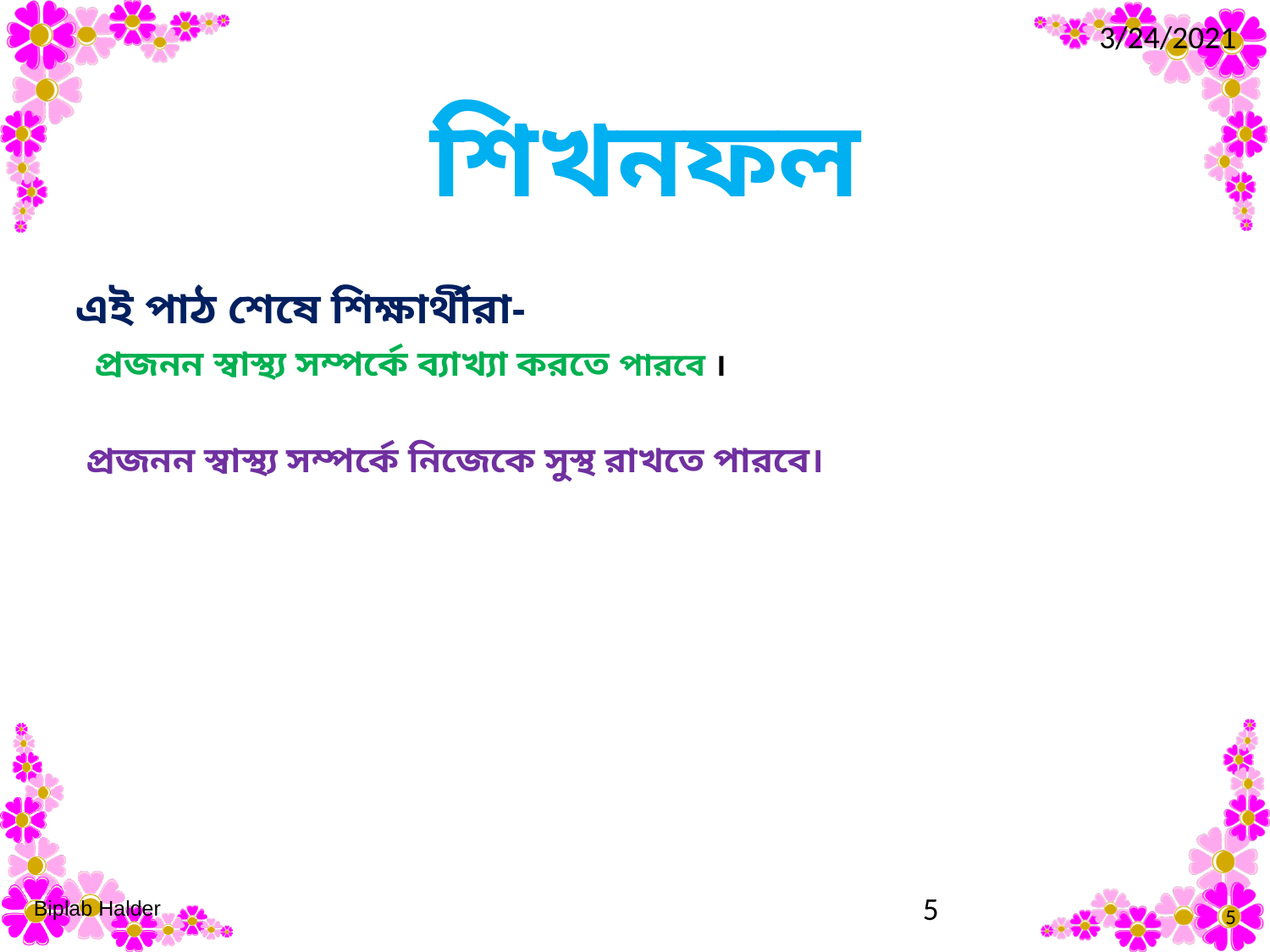

3/24/2021
শিখনফল
এই পাঠ শেষে শিক্ষার্থীরা-
 প্রজনন স্বাস্থ্য সম্পর্কে ব্যাখ্যা করতে পারবে ।

প্রজনন স্বাস্থ্য সম্পর্কে নিজেকে সুস্থ রাখতে পারবে।
5
Biplab Halder
5